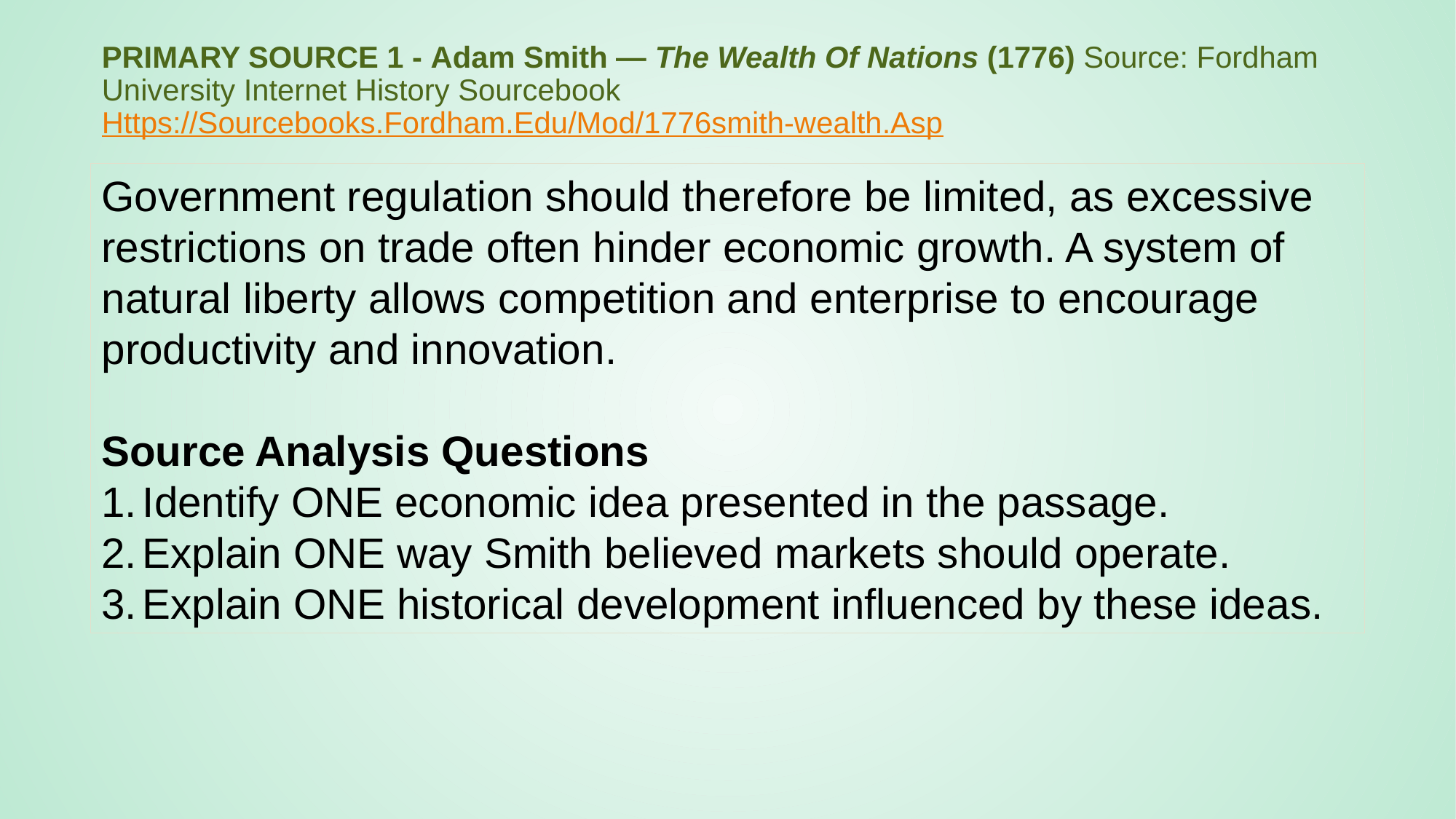

# Primary Source 1 - Adam Smith — The Wealth Of Nations (1776) Source: Fordham University Internet History Sourcebook Https://Sourcebooks.Fordham.Edu/Mod/1776smith-wealth.Asp
Government regulation should therefore be limited, as excessive restrictions on trade often hinder economic growth. A system of natural liberty allows competition and enterprise to encourage productivity and innovation.

Source Analysis Questions
Identify ONE economic idea presented in the passage.
Explain ONE way Smith believed markets should operate.
Explain ONE historical development influenced by these ideas.